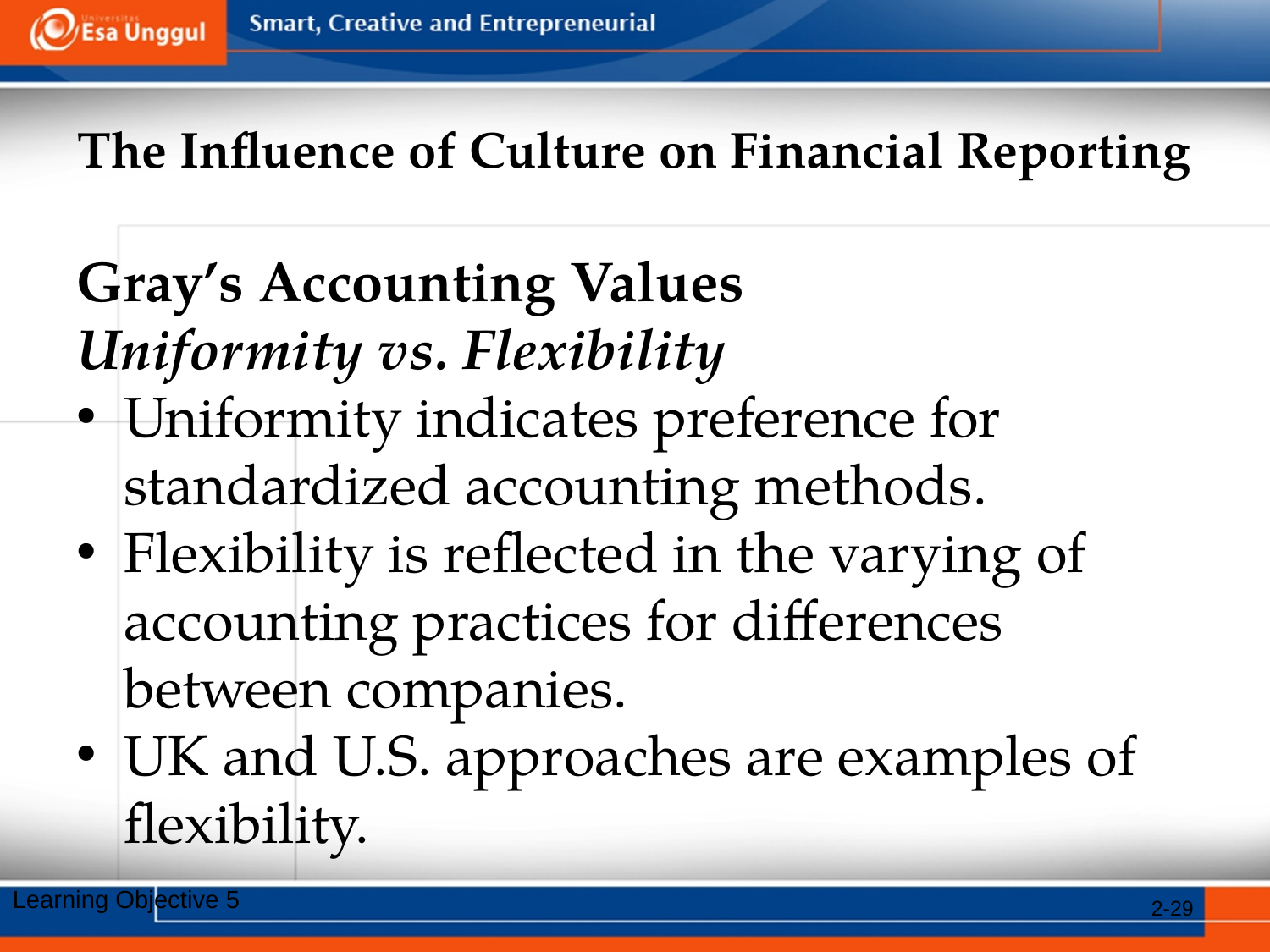

# The Influence of Culture on Financial Reporting
Gray’s Accounting Values
Uniformity vs. Flexibility
Uniformity indicates preference for standardized accounting methods.
Flexibility is reflected in the varying of accounting practices for differences between companies.
UK and U.S. approaches are examples of flexibility.

Learning Objective 5
2-29